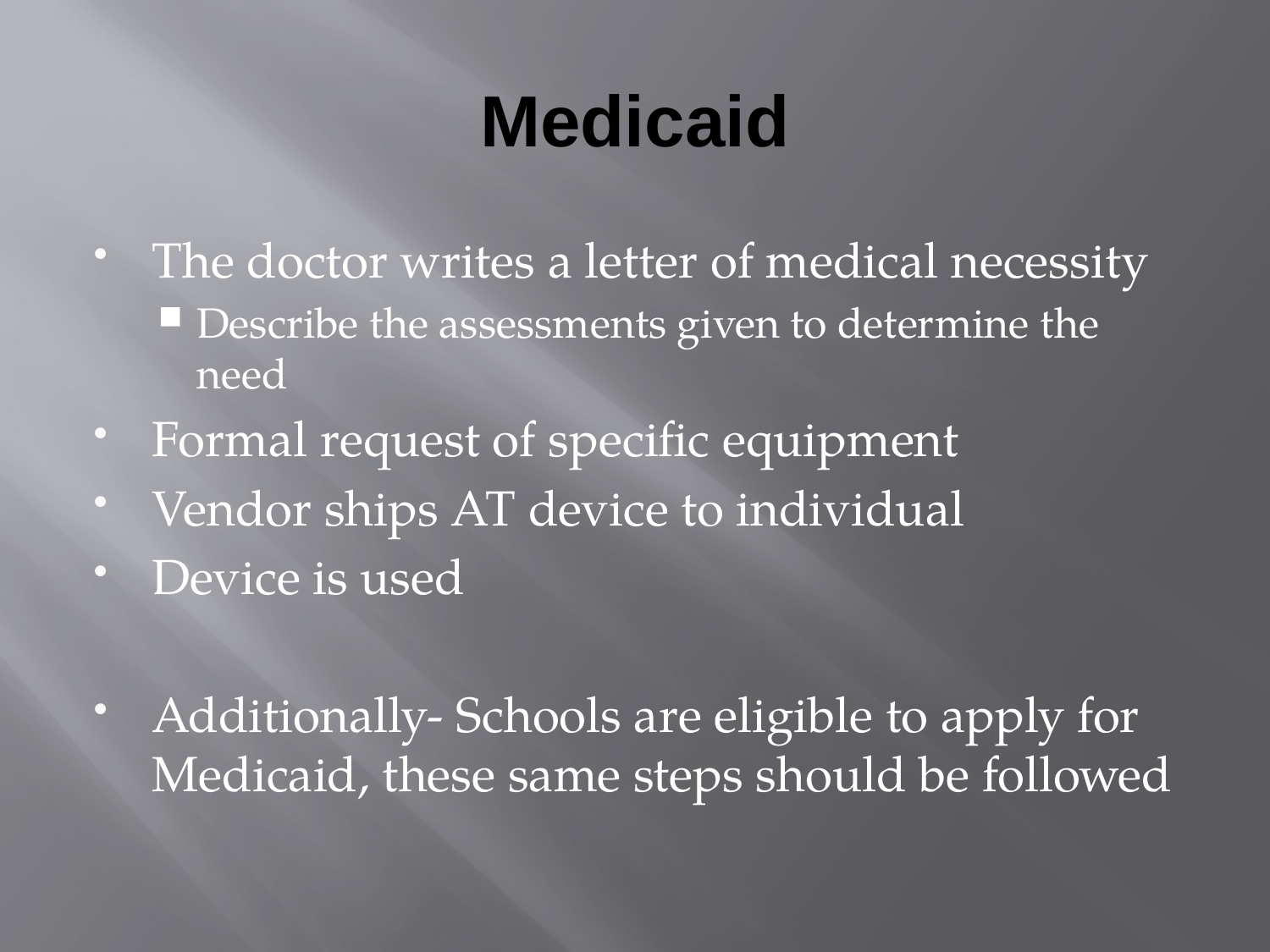

# Medicaid
The doctor writes a letter of medical necessity
Describe the assessments given to determine the need
Formal request of specific equipment
Vendor ships AT device to individual
Device is used

Additionally- Schools are eligible to apply for Medicaid, these same steps should be followed